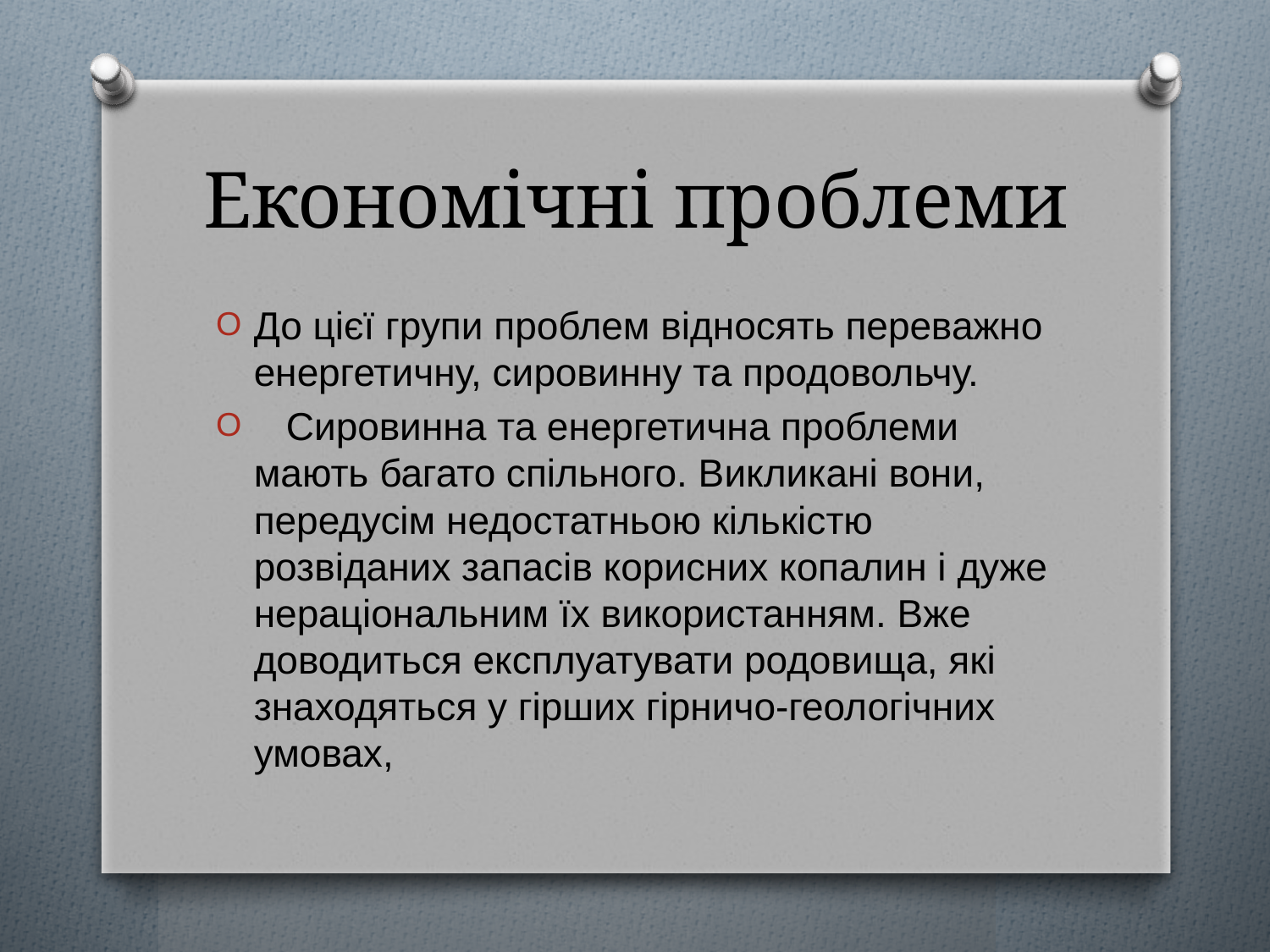

# Економічні проблеми
До цієї групи проблем відносять переважно енергетичну, сировинну та продовольчу.
   Сировинна та енергетична проблеми мають багато спільного. Викликані вони, передусім недостатньою кількістю розвіданих запасів корисних копалин і дуже нераціональним їх використанням. Вже доводиться експлуатувати родовища, які знаходяться у гірших гірничо-геологічних умовах,